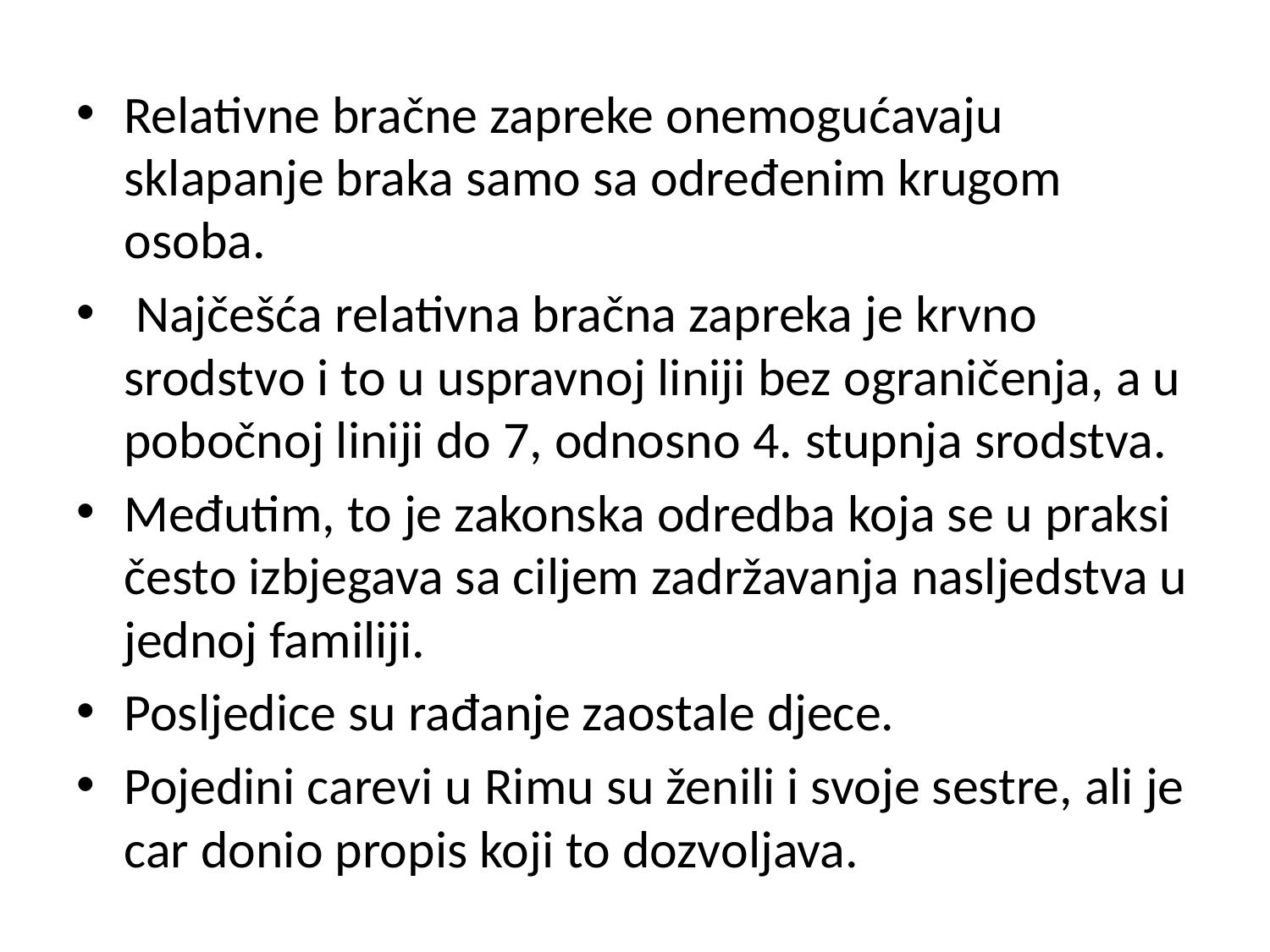

Relativne bračne zapreke onemogućavaju sklapanje braka samo sa određenim krugom osoba.
 Najčešća relativna bračna zapreka je krvno srodstvo i to u uspravnoj liniji bez ograničenja, a u pobočnoj liniji do 7, odnosno 4. stupnja srodstva.
Međutim, to je zakonska odredba koja se u praksi često izbjegava sa ciljem zadržavanja nasljedstva u jednoj familiji.
Posljedice su rađanje zaostale djece.
Pojedini carevi u Rimu su ženili i svoje sestre, ali je car donio propis koji to dozvoljava.